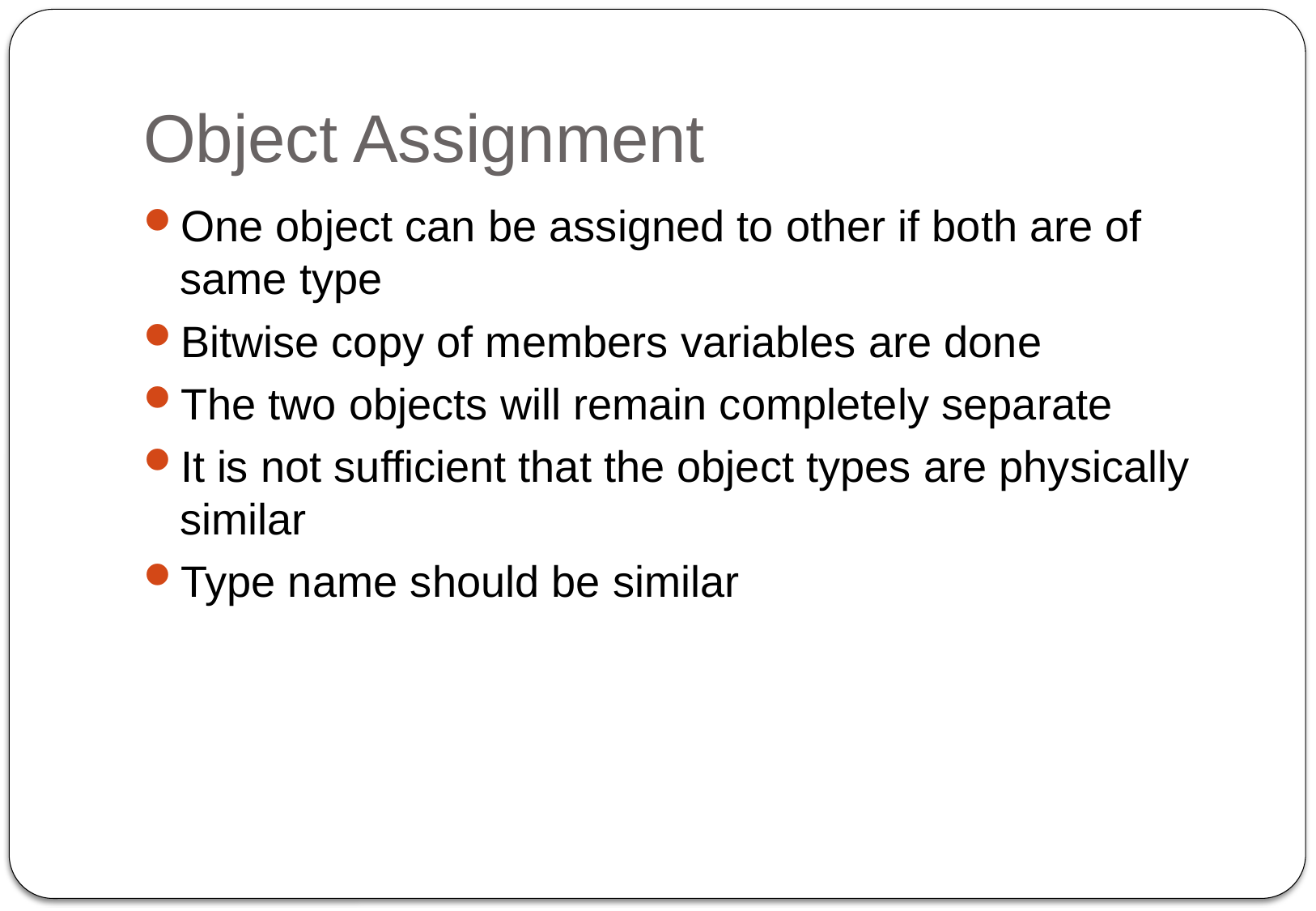

# Object Assignment
One object can be assigned to other if both are of same type
Bitwise copy of members variables are done
The two objects will remain completely separate
It is not sufficient that the object types are physically similar
Type name should be similar